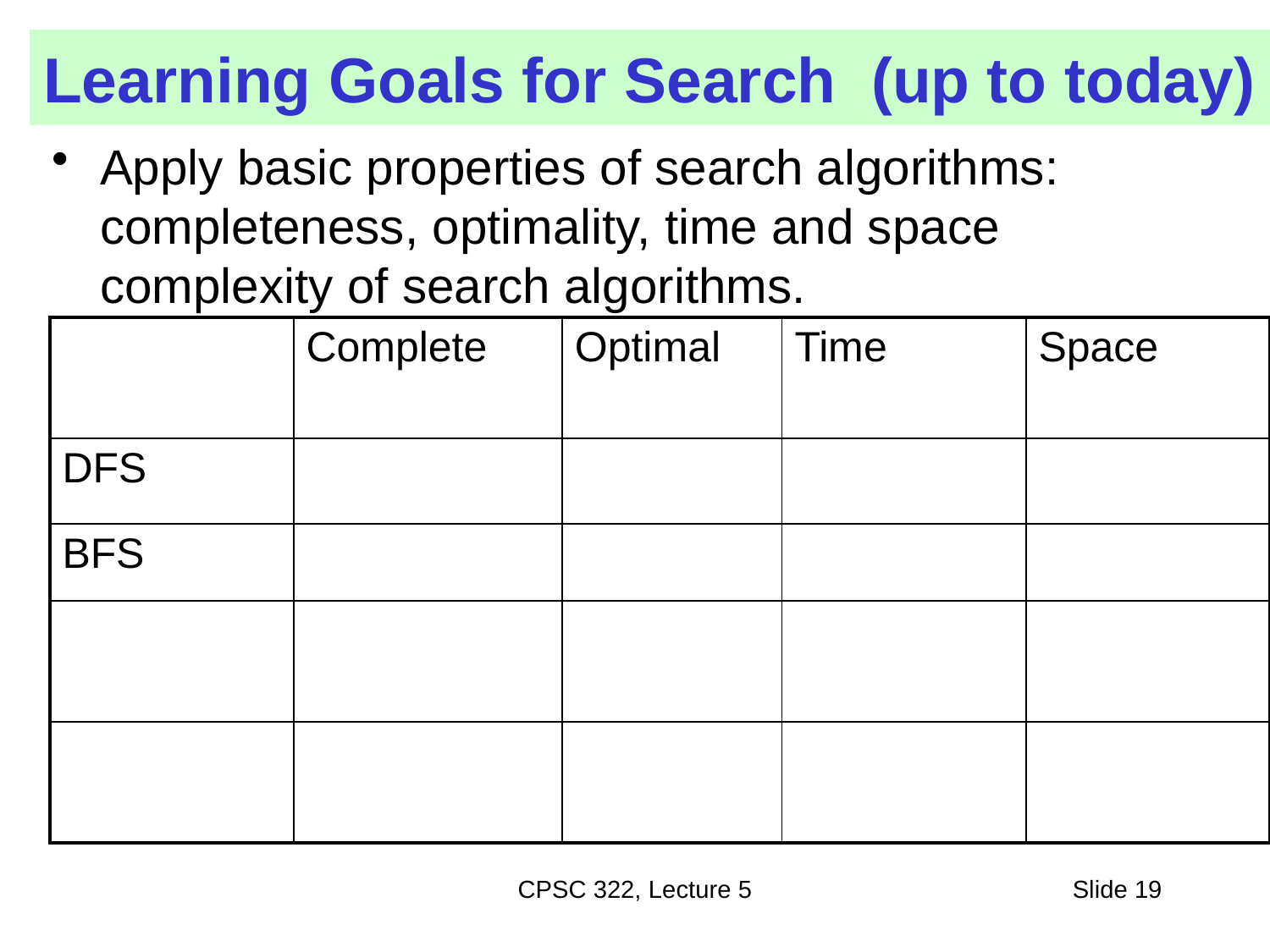

#
Learning Goals for Search  (up to today)
Apply basic properties of search algorithms: completeness, optimality, time and space complexity of search algorithms.

|  | Complete | Optimal | Time | Space |
| --- | --- | --- | --- | --- |
| DFS |  |  |  |  |
| BFS |  |  |  |  |
|  |  |  |  |  |
|  |  |  |  |  |
CPSC 322, Lecture 5
Slide 19